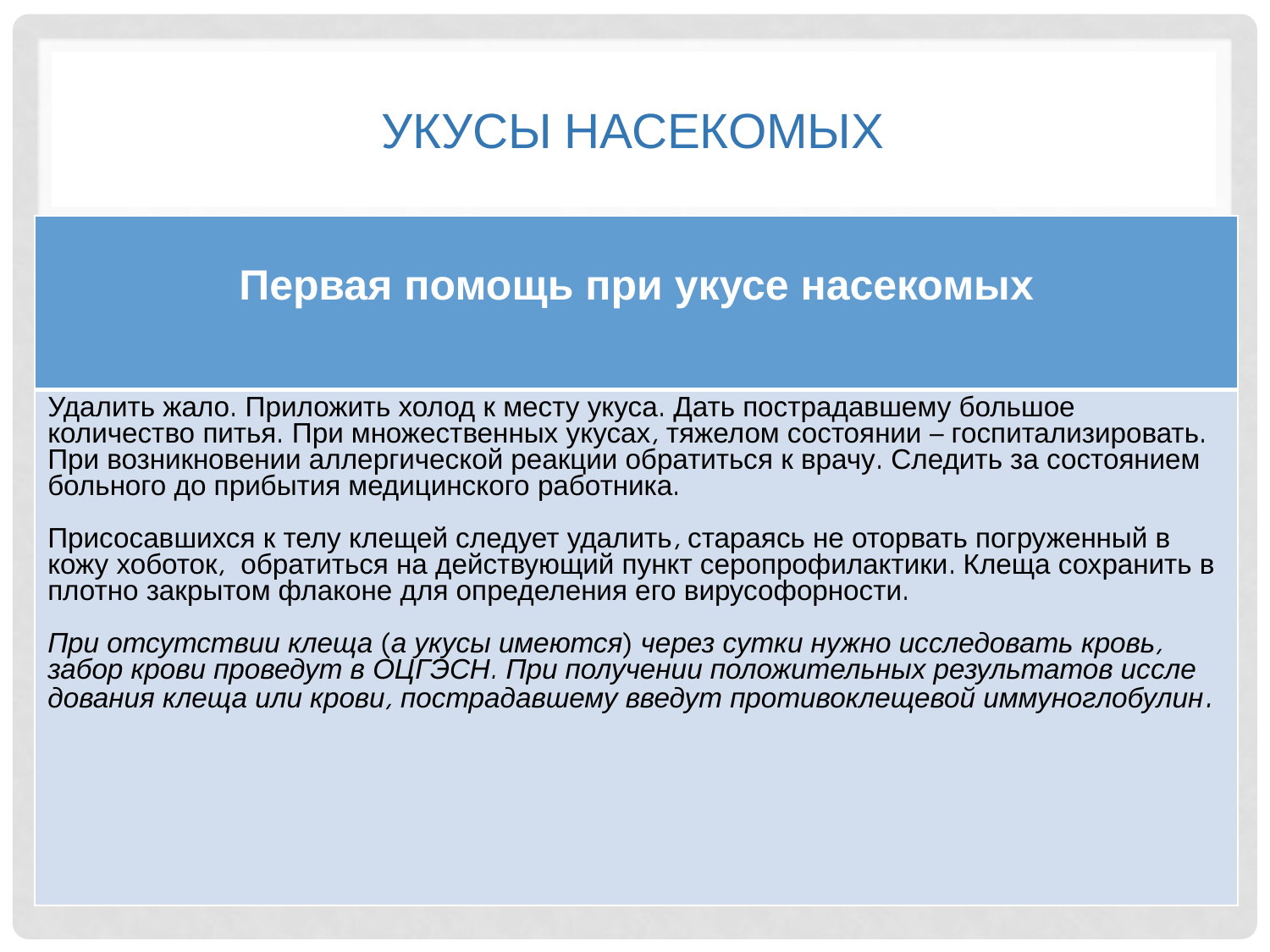

# Укусы насекомых
| Первая помощь при укусе насекомых |
| --- |
| Удалить жало. Приложить холод к месту укуса. Дать пострадавшему большое количество питья. При множественных укусах, тяжелом состоянии – госпитализировать. При возникновении аллергической реакции обратиться к врачу. Следить за состоянием больного до прибытия медицинского работника. Присосавшихся к телу клещей следует удалить, стараясь не оторвать погружен­ный в кожу хоботок, обратиться на дей­ствующий пункт серопрофилактики. Клеща сохранить в плотно закрытом флаконе для определения его вирусофорности. При отсутствии клеща (а укусы имеются) через сутки нужно исследовать кровь, забор крови проведут в ОЦГЭСН. При получении положительных результатов иссле­дования клеща или крови, пострадавшему введут противоклещевой иммуноглобулин. |